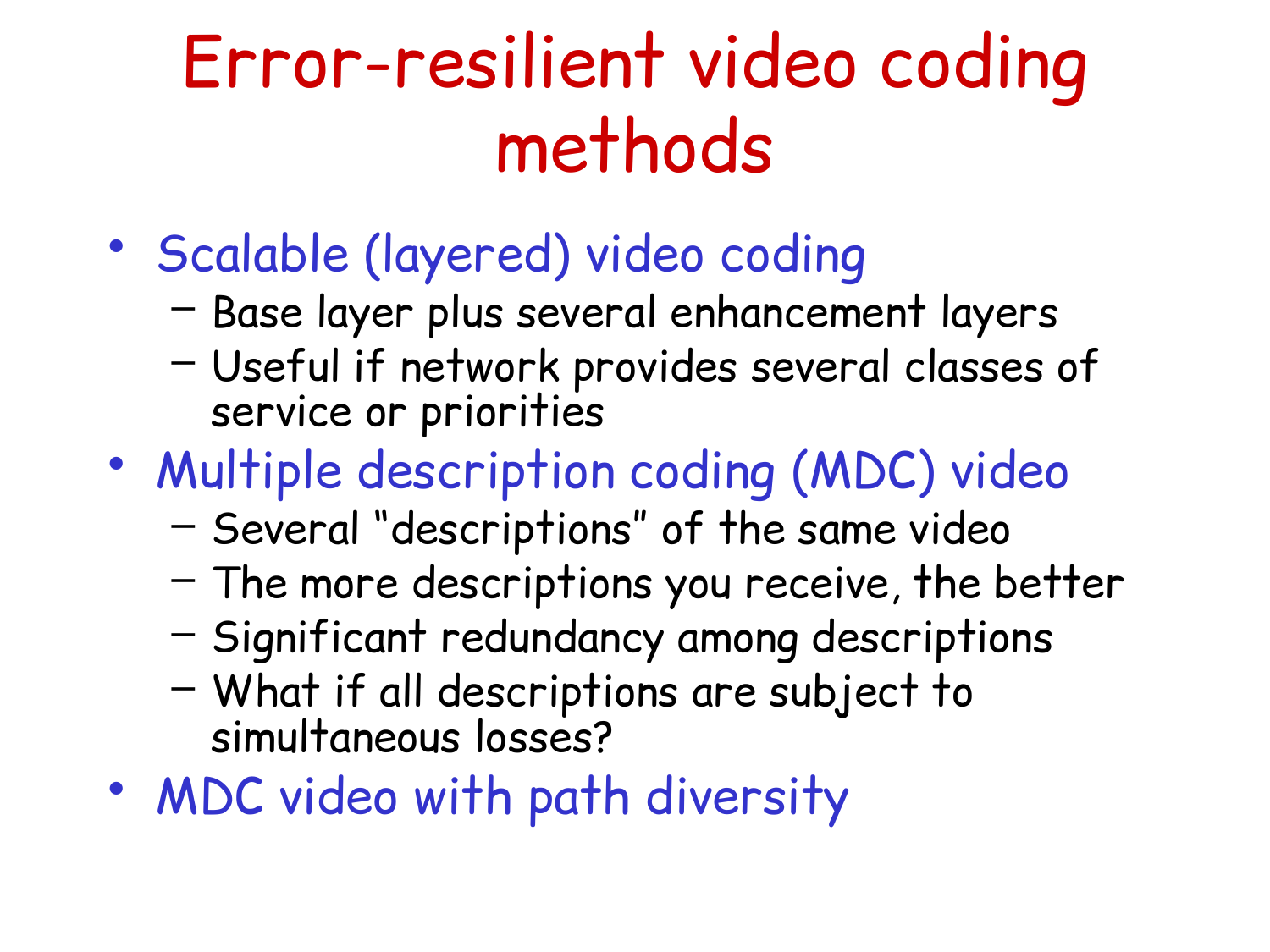

# Error-resilient video coding methods
Scalable (layered) video coding
Base layer plus several enhancement layers
Useful if network provides several classes of service or priorities
Multiple description coding (MDC) video
Several “descriptions” of the same video
The more descriptions you receive, the better
Significant redundancy among descriptions
What if all descriptions are subject to simultaneous losses?
MDC video with path diversity